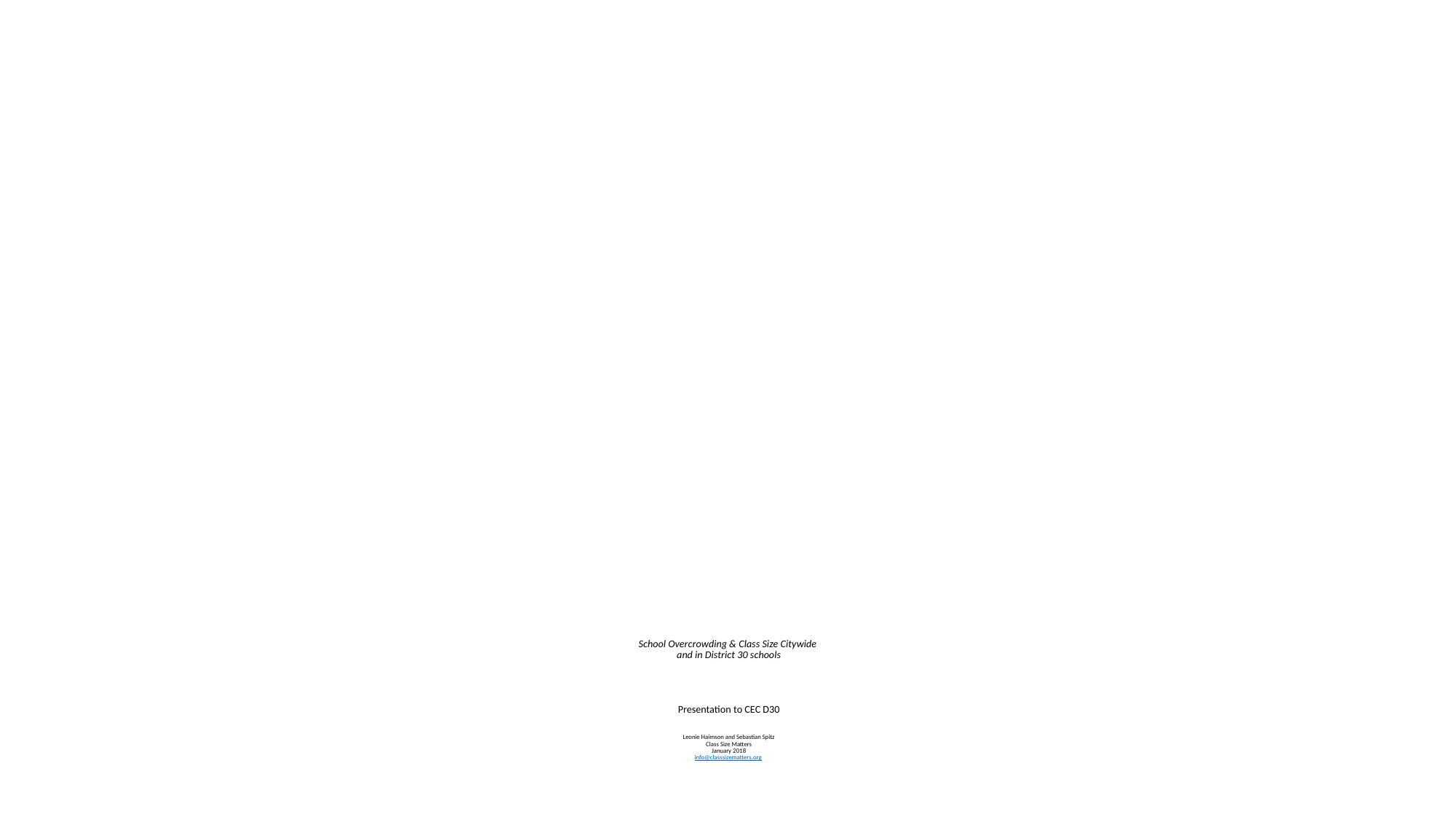

# School Overcrowding & Class Size Citywide and in District 30 schools Presentation to CEC D30 Leonie Haimson and Sebastian Spitz Class Size Matters January 2018 info@classsizematters.org